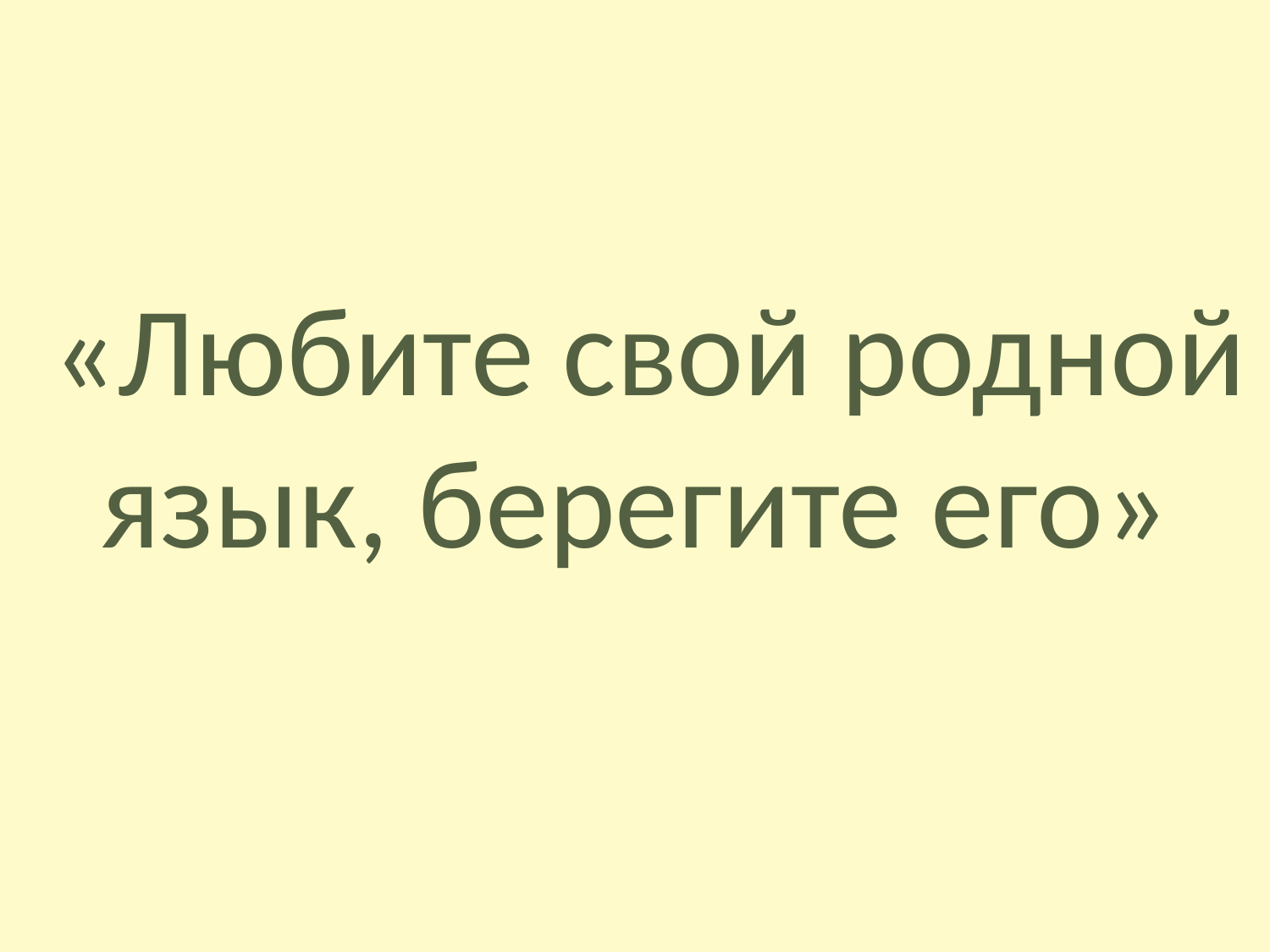

# «Любите свой родной язык, берегите его»